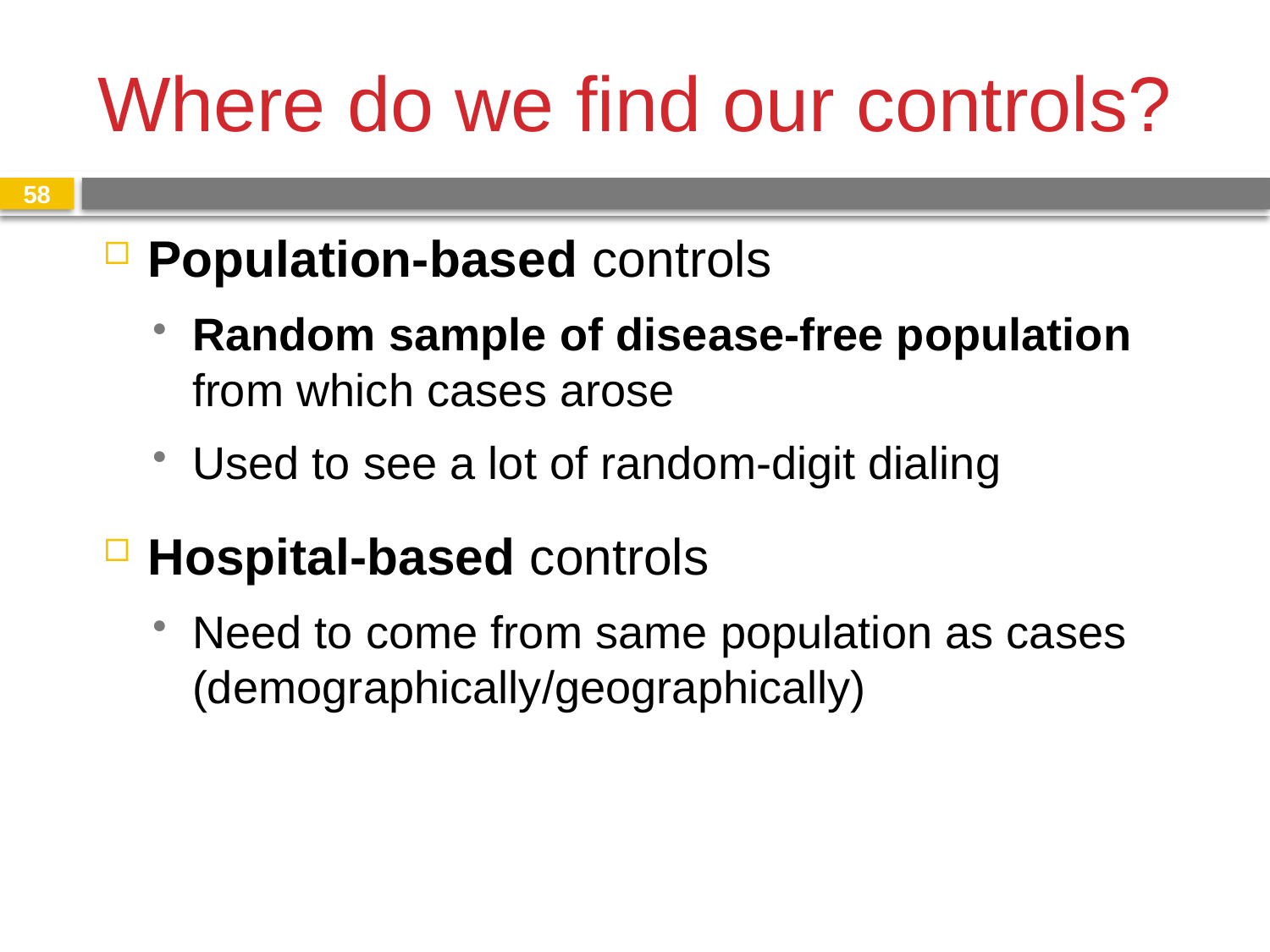

# Where do we find our controls?
58
Population-based controls
Random sample of disease-free population from which cases arose
Used to see a lot of random-digit dialing
Hospital-based controls
Need to come from same population as cases (demographically/geographically)